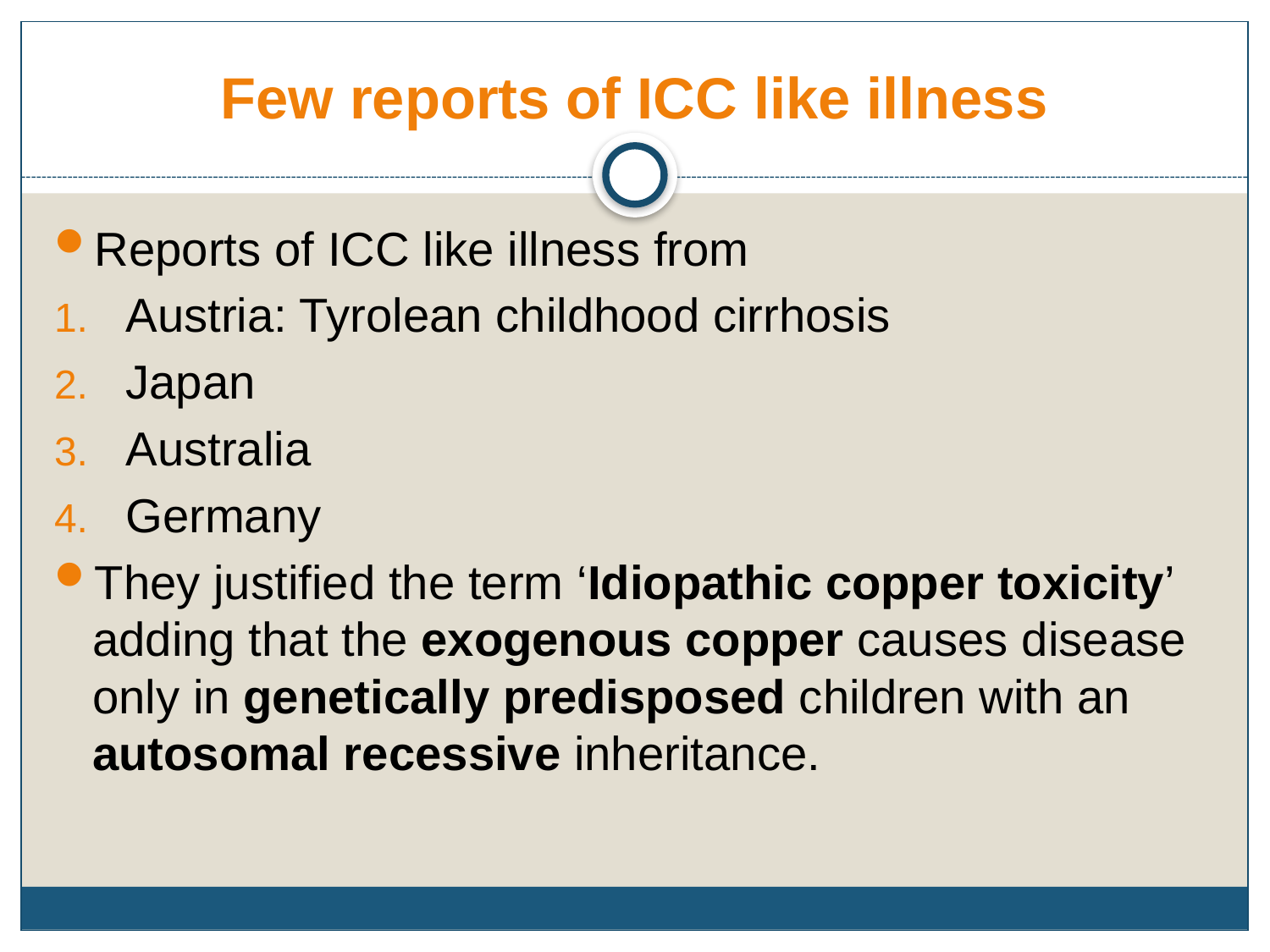

# Few reports of ICC like illness
Reports of ICC like illness from
Austria: Tyrolean childhood cirrhosis
Japan
Australia
Germany
They justified the term ‘Idiopathic copper toxicity’ adding that the exogenous copper causes disease only in genetically predisposed children with an autosomal recessive inheritance.